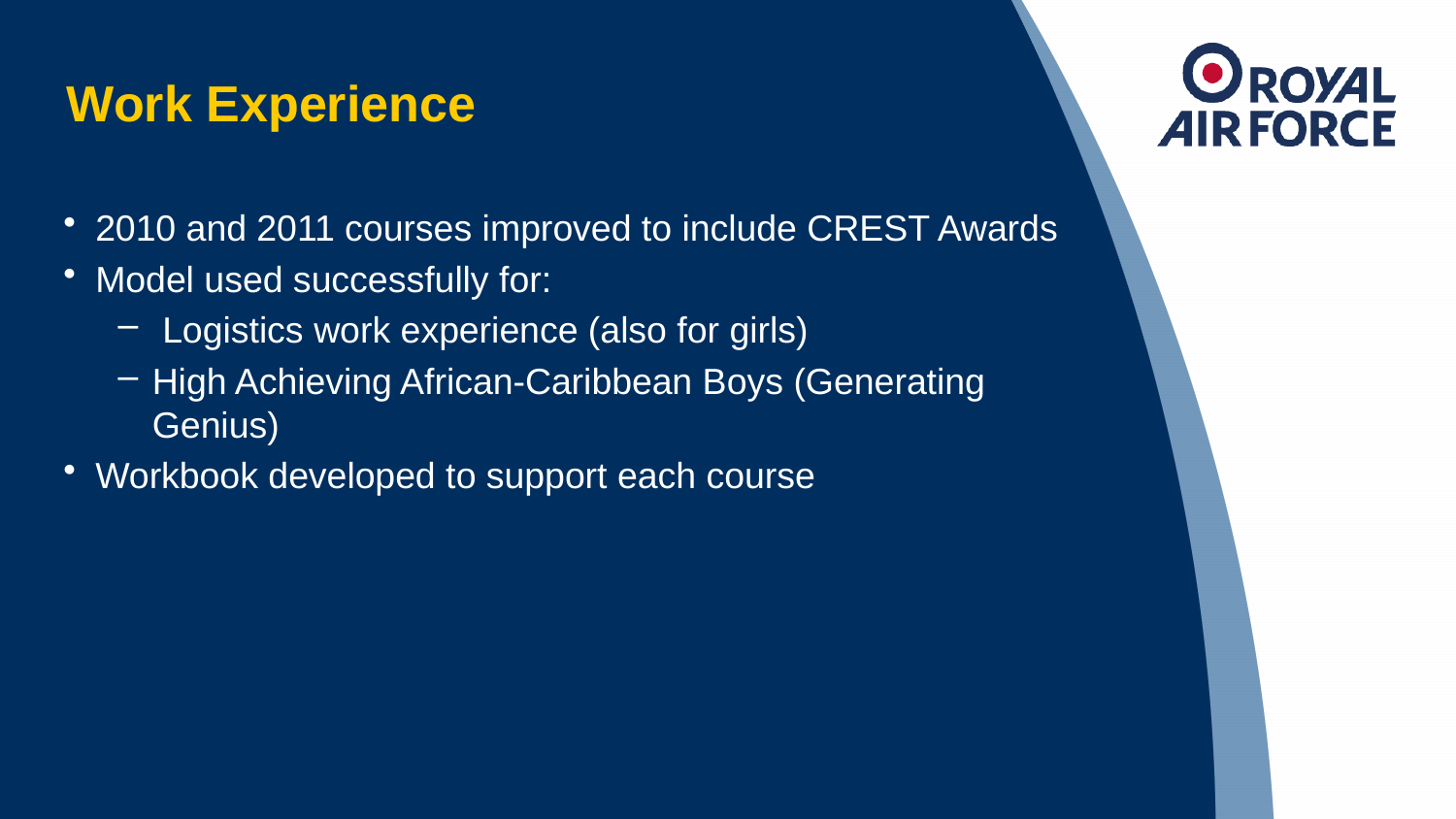

# Work Experience
2010 and 2011 courses improved to include CREST Awards
Model used successfully for:
 Logistics work experience (also for girls)
High Achieving African-Caribbean Boys (Generating Genius)
Workbook developed to support each course